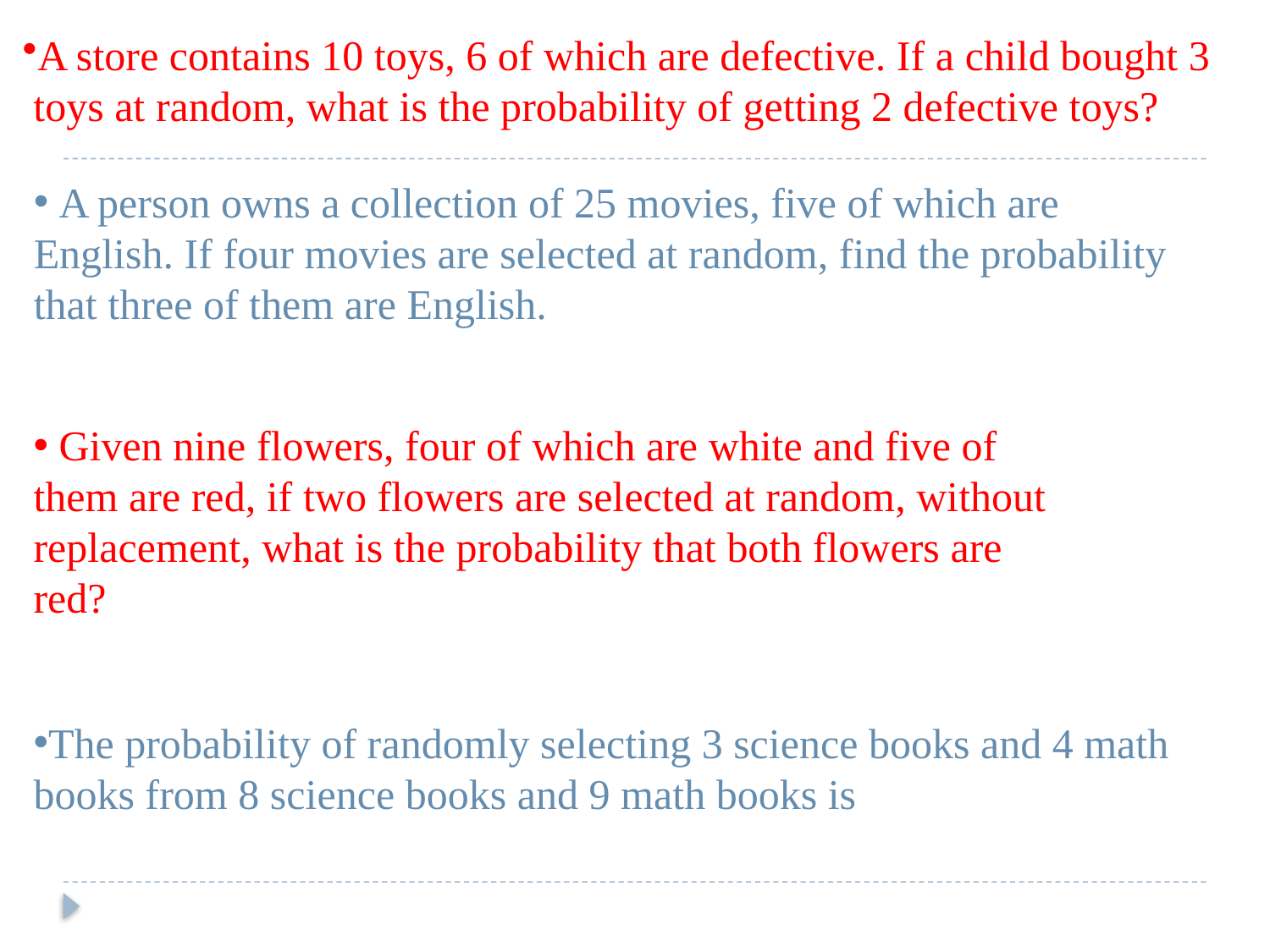

A store contains 10 toys, 6 of which are defective. If a child bought 3
 toys at random, what is the probability of getting 2 defective toys?
 A person owns a collection of 25 movies, five of which are English. If four movies are selected at random, find the probability that three of them are English.
 Given nine flowers, four of which are white and five of them are red, if two flowers are selected at random, without replacement, what is the probability that both flowers are
red?
The probability of randomly selecting 3 science books and 4 math books from 8 science books and 9 math books is